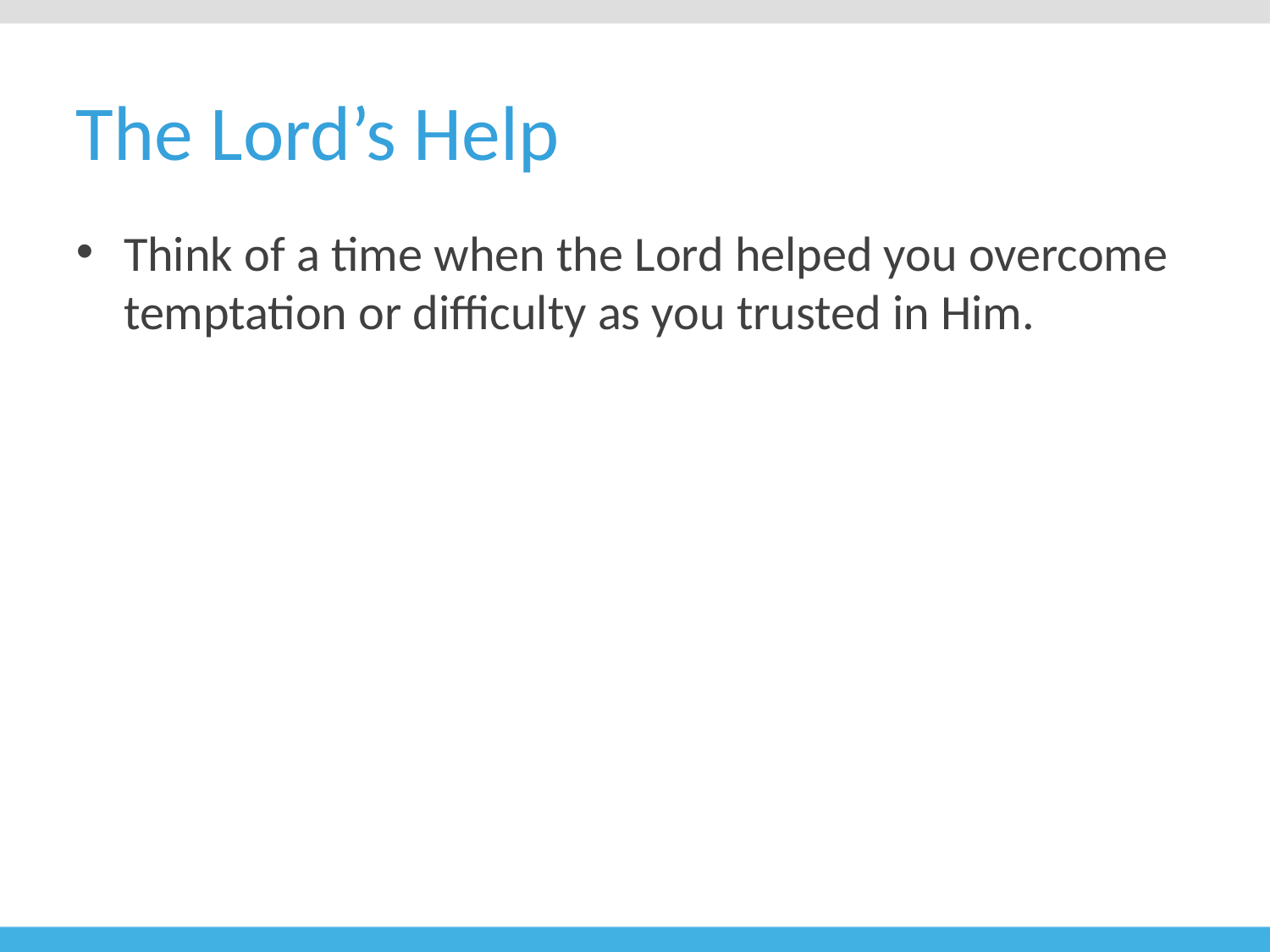

# The Lord’s Help
Think of a time when the Lord helped you overcome temptation or difficulty as you trusted in Him.